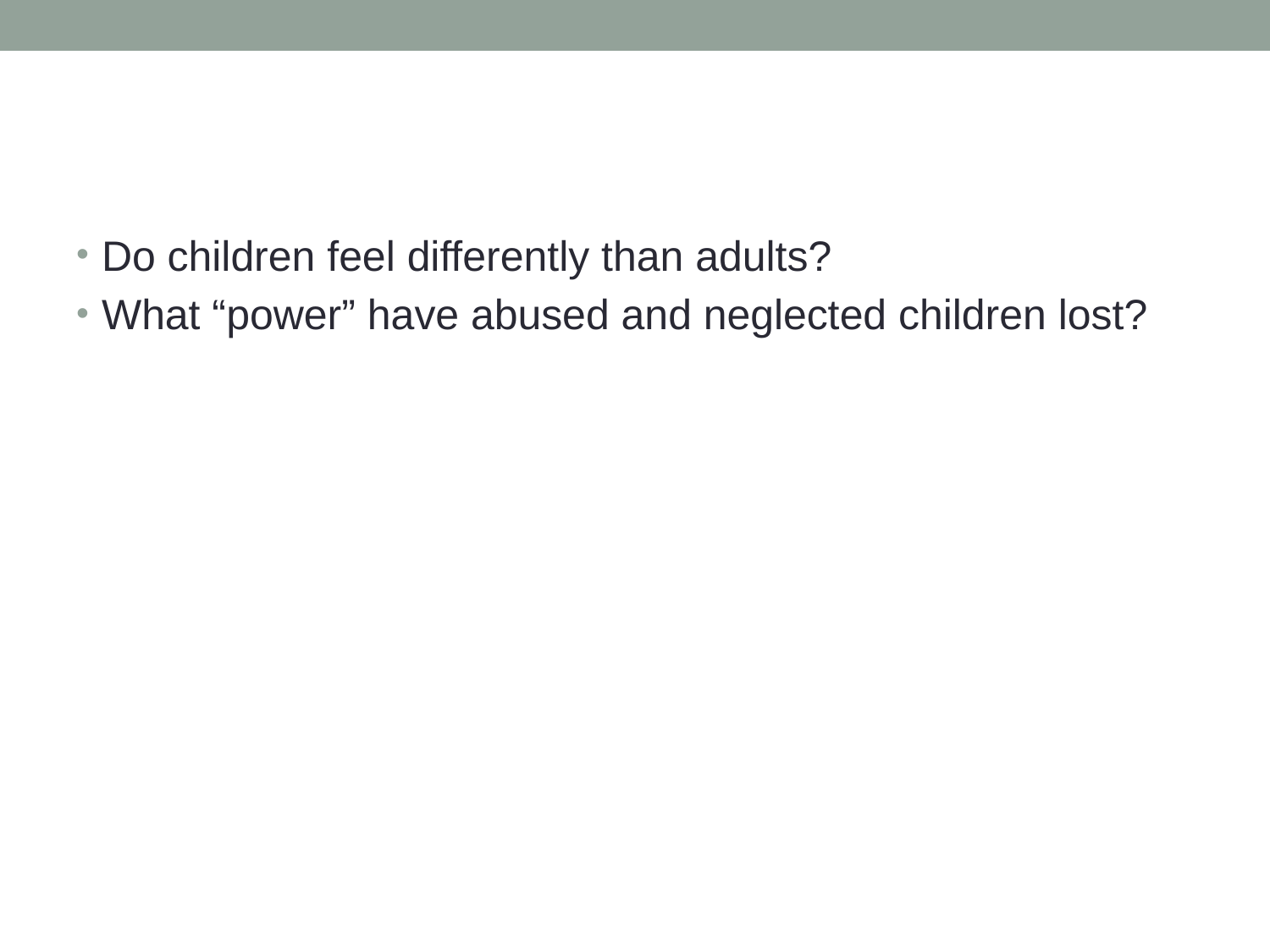

#
Do children feel differently than adults?
What “power” have abused and neglected children lost?